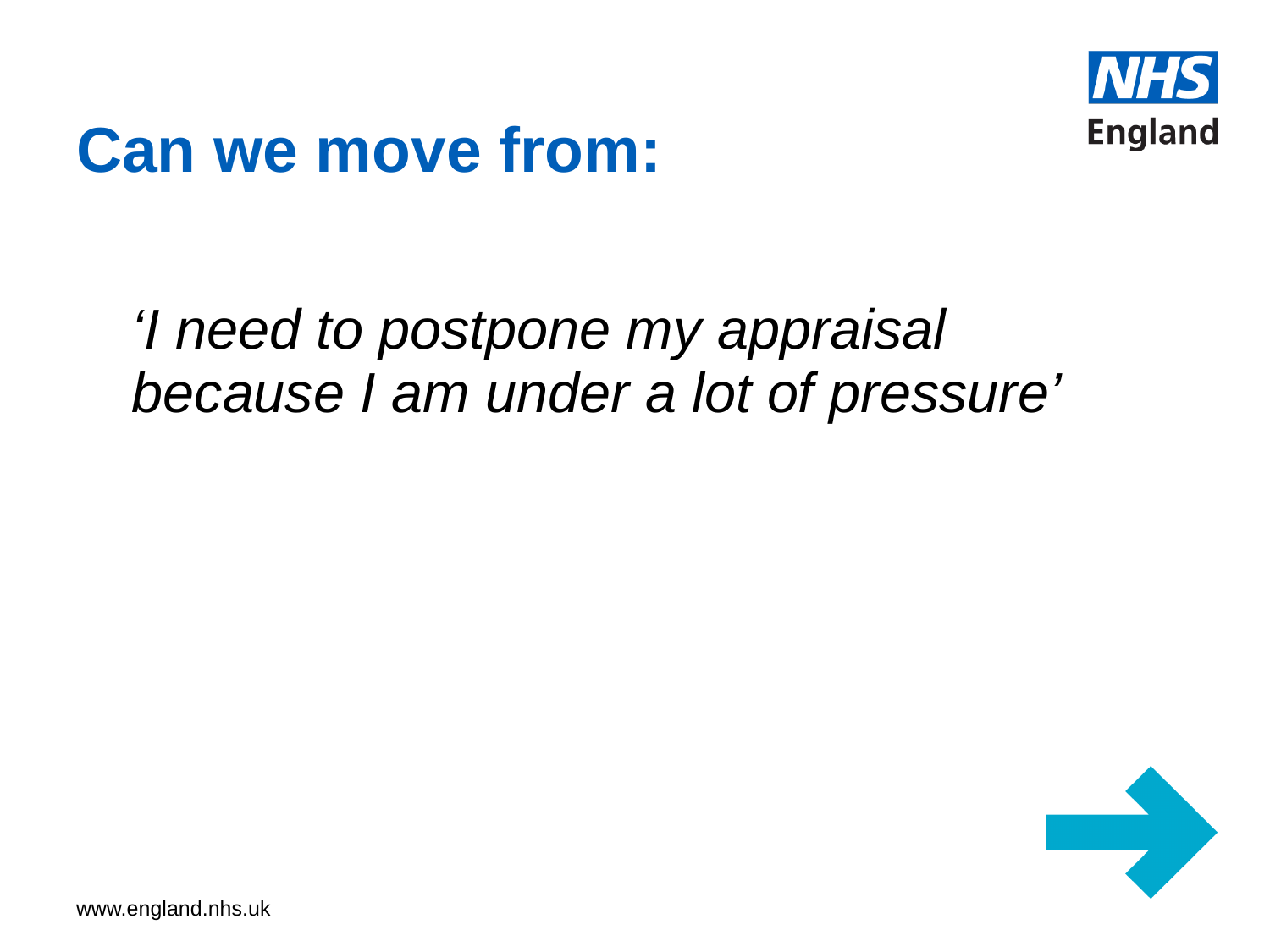

# Can we move from:

‘I need to postpone my appraisal because I am under a lot of pressure’